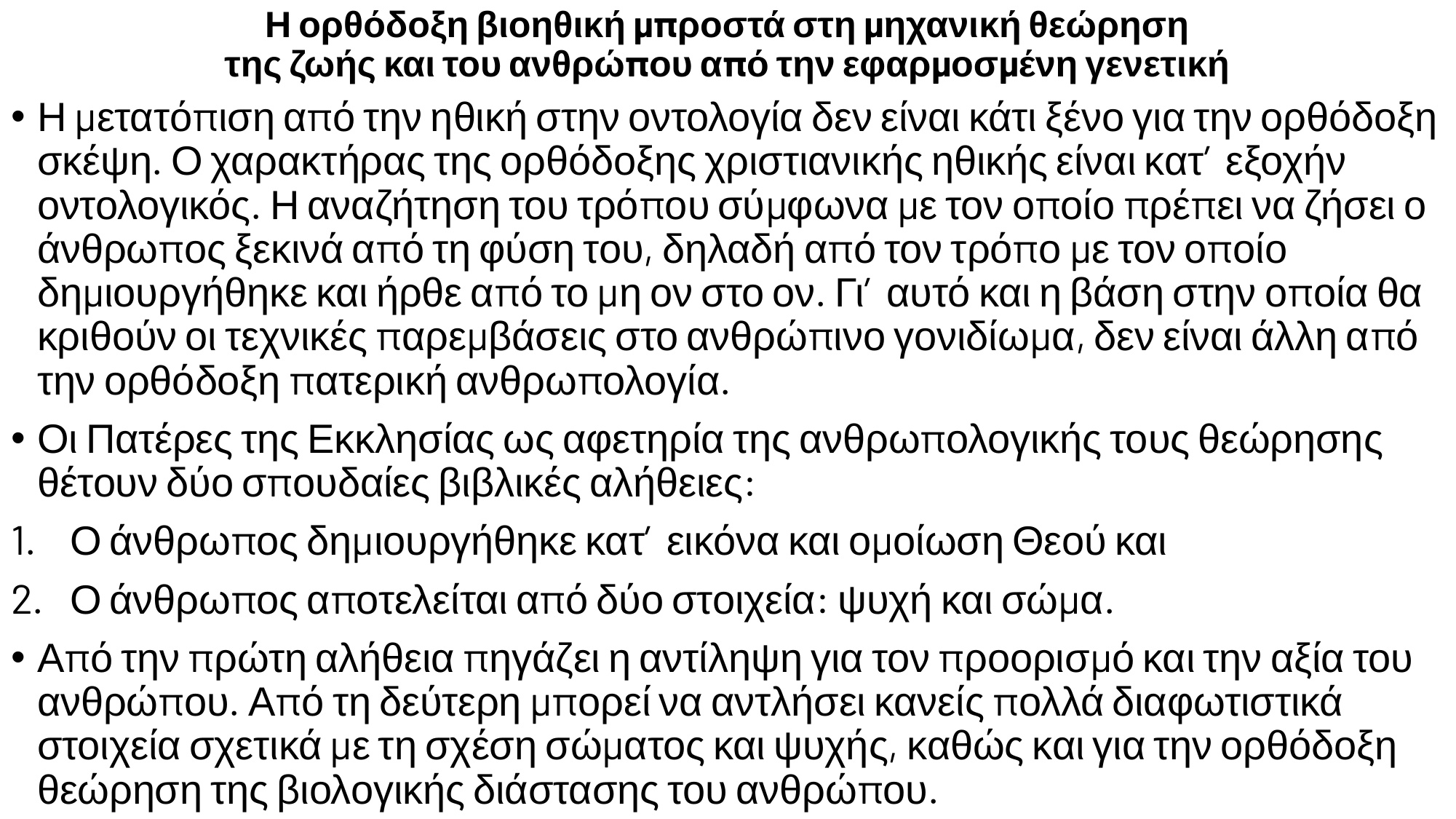

# Η ορθόδοξη βιοηθική μπροστά στη μηχανική θεώρηση της ζωής και του ανθρώπου από την εφαρμοσμένη γενετική
Η μετατόπιση από την ηθική στην οντολογία δεν είναι κάτι ξένο για την ορθόδοξη σκέψη. Ο χαρακτήρας της ορθόδοξης χριστιανικής ηθικής είναι κατ’  εξοχήν οντολογικός. Η αναζήτηση του τρόπου σύμφωνα με τον οποίο πρέπει να ζήσει ο άνθρωπος ξεκινά από τη φύση του, δηλαδή από τον τρόπο με τον οποίο δημιουργήθηκε και ήρθε από το μη ον στο ον. Γι’  αυτό και η βάση στην οποία θα κριθούν οι τεχνικές παρεμβάσεις στο ανθρώπινο γονιδίωμα, δεν είναι άλλη από την ορθόδοξη πατερική ανθρωπολογία.
Οι Πατέρες της Εκκλησίας ως αφετηρία της ανθρωπολογικής τους θεώρησης θέτουν δύο σπουδαίες βιβλικές αλήθειες:
Ο άνθρωπος δημιουργήθηκε κατ’  εικόνα και ομοίωση Θεού και
Ο άνθρωπος αποτελείται από δύο στοιχεία: ψυχή και σώμα.
Από την πρώτη αλήθεια πηγάζει η αντίληψη για τον προορισμό και την αξία του ανθρώπου. Από τη δεύτερη μπορεί να αντλήσει κανείς πολλά διαφωτιστικά στοιχεία σχετικά με τη σχέση σώματος και ψυχής, καθώς και για την ορθόδοξη θεώρηση της βιολογικής διάστασης του ανθρώπου.